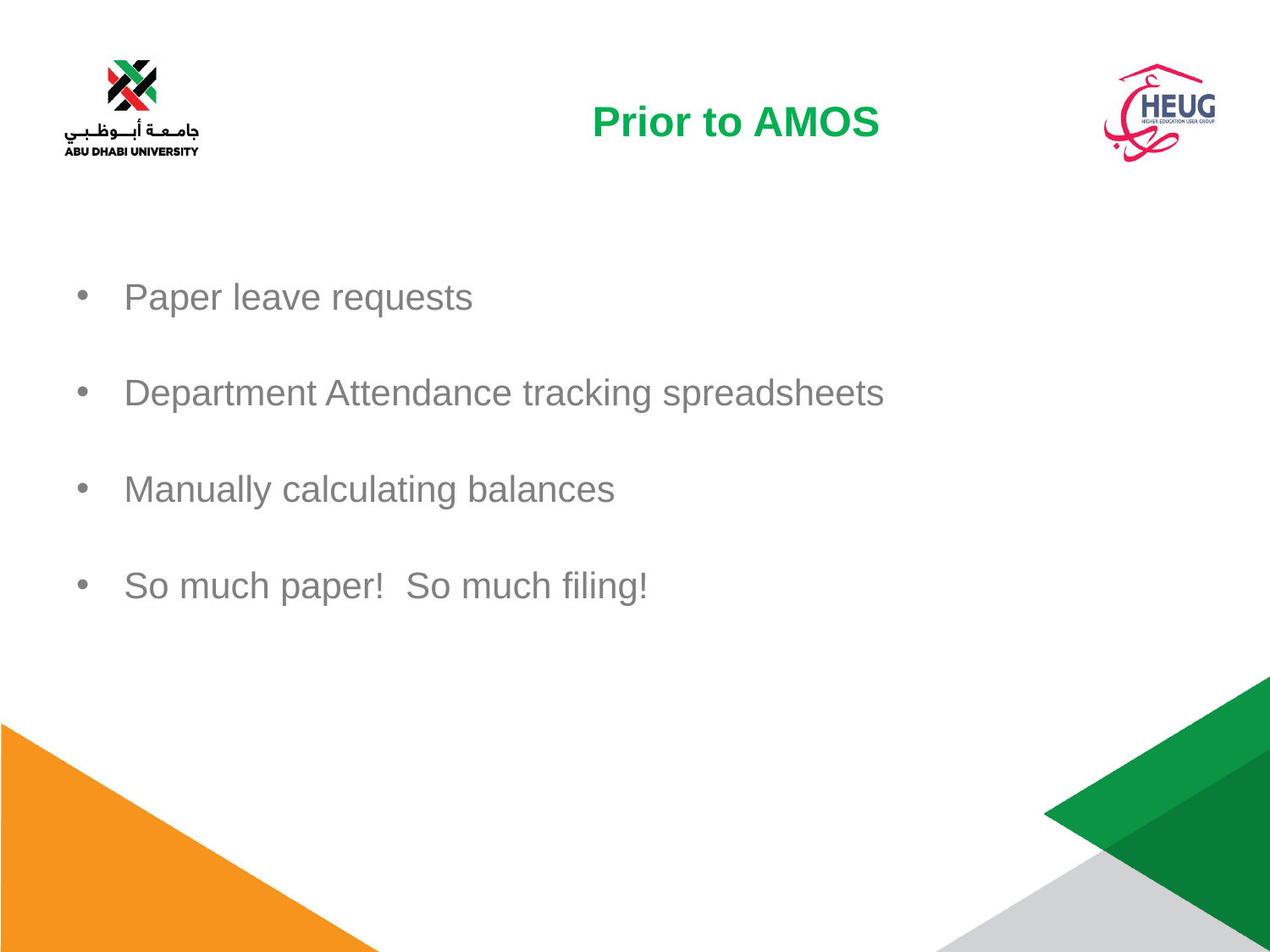

Prior to AMOS
Paper leave requests
Department Attendance tracking spreadsheets
Manually calculating balances
So much paper!  So much filing!